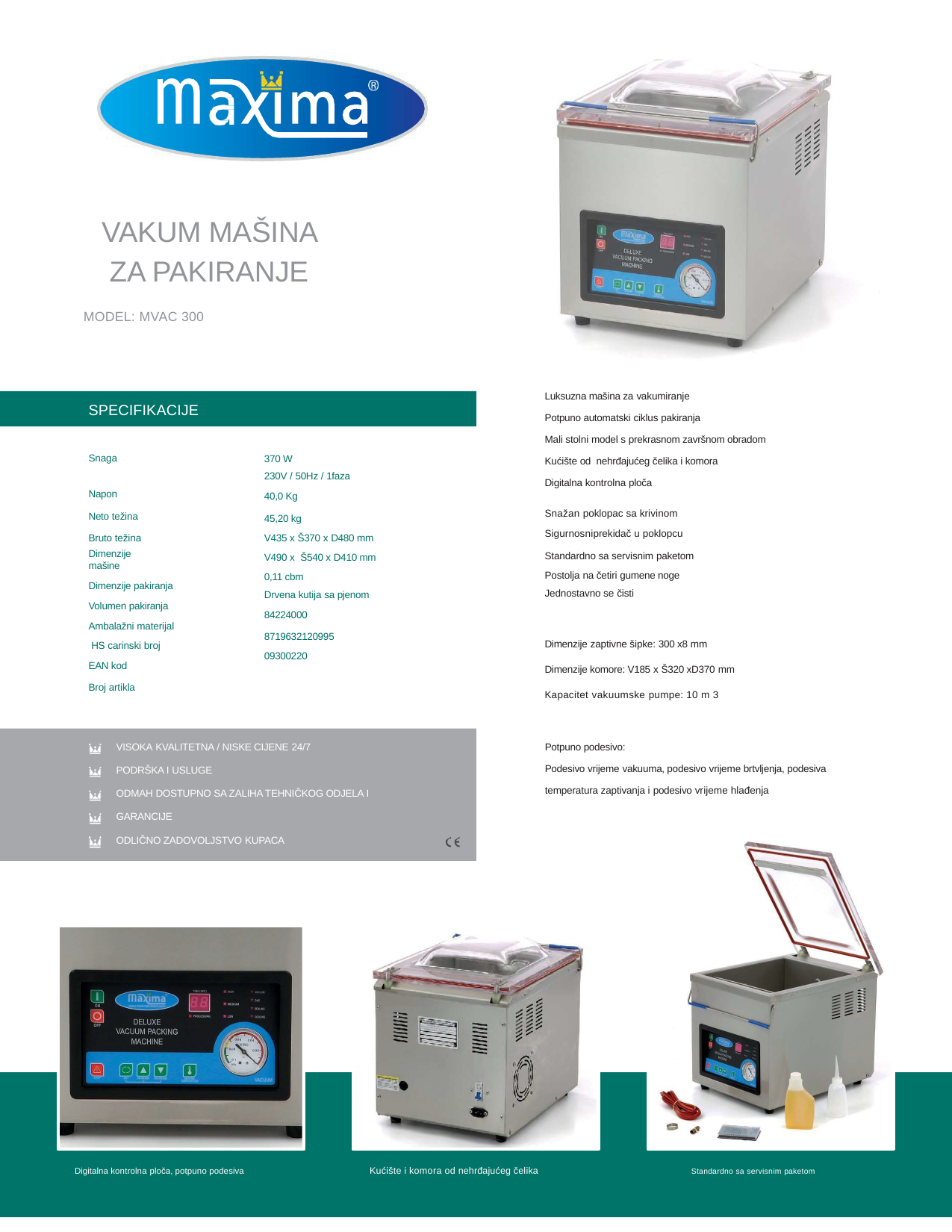

VAKUM MAŠINA
ZA PAKIRANJE
MODEL: MVAC 300
Luksuzna mašina za vakumiranje
Potpuno automatski ciklus pakiranja
Mali stolni model s prekrasnom završnom obradom
Kućište od  nehrđajućeg čelika i komora
Digitalna kontrolna ploča

SPECIFIKACIJE
Snaga  Napon
Neto težina  Bruto težina
Dimenzije mašine
Dimenzije pakiranja  Volumen pakiranja  Ambalažni materijal  HS carinski broj  EAN kod
Broj artikla
370 W
230V / 50Hz / 1faza
40,0 Kg
45,20 kg
V435 x Š370 x D480 mm
V490 x  Š540 x D410 mm
0,11 cbm
Drvena kutija sa pjenom
84224000
8719632120995
09300220
Snažan poklopac sa krivinom
Sigurnosniprekidač u poklopcu
Standardno sa servisnim paketom
Postolja na četiri gumene noge Jednostavno se čisti
Dimenzije zaptivne šipke: 300 x8 mm
Dimenzije komore: V185 x Š320 xD370 mm
Kapacitet vakuumske pumpe: 10 m 3

Potpuno podesivo:
Podesivo vrijeme vakuuma, podesivo vrijeme brtvljenja, podesiva  temperatura zaptivanja i podesivo vrijeme hlađenja
VISOKA KVALITETNA / NISKE CIJENE 24/7
PODRŠKA I USLUGE
ODMAH DOSTUPNO SA ZALIHA TEHNIČKOG ODJELA I  GARANCIJE

ODLIČNO ZADOVOLJSTVO KUPACA

Kućište i komora od nehrđajućeg čelika
Digitalna kontrolna ploča, potpuno podesiva
Standardno sa servisnim paketom